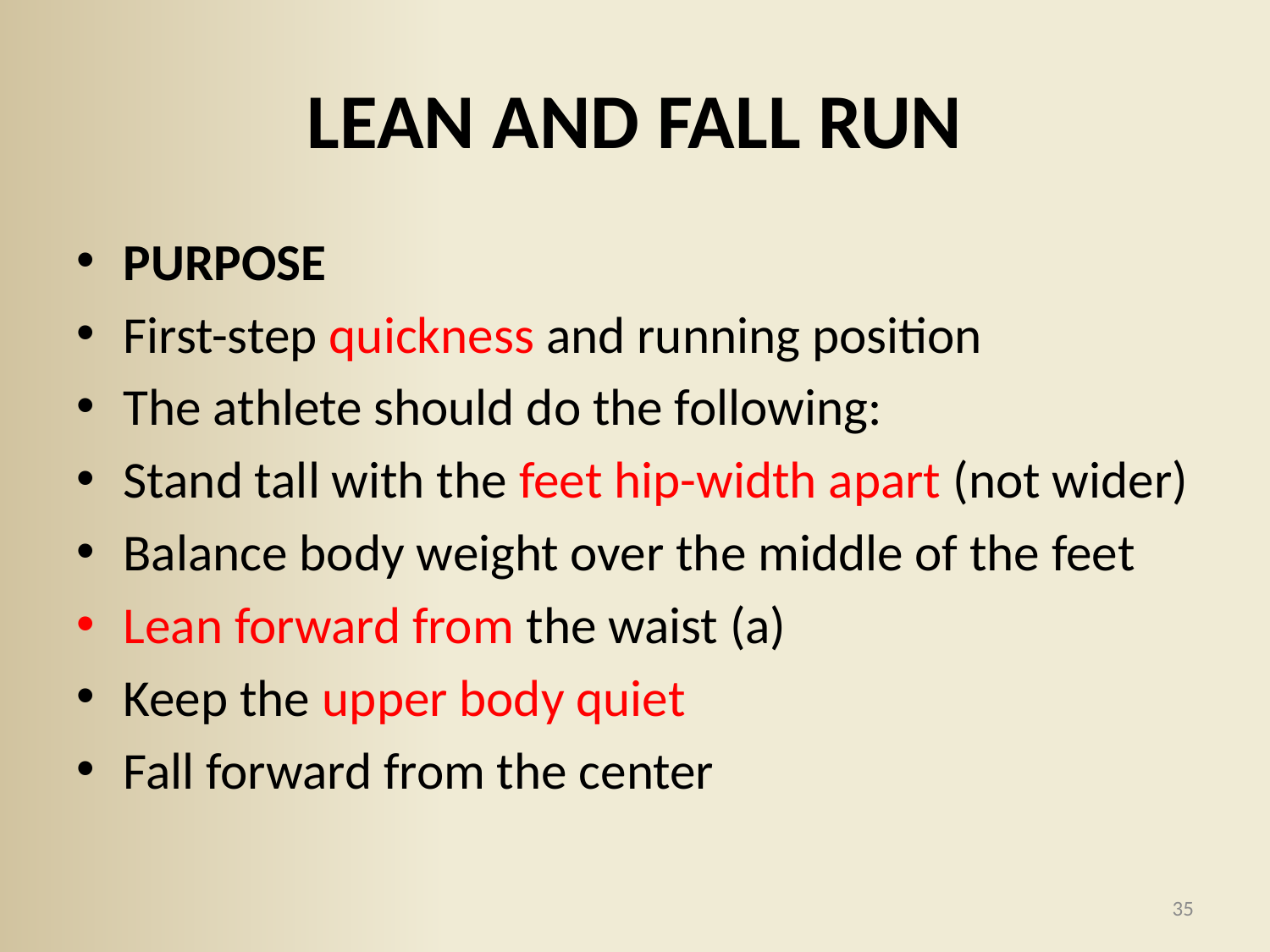

# LEAN AND FALL RUN
PURPOSE
First-step quickness and running position
The athlete should do the following:
Stand tall with the feet hip-width apart (not wider)
Balance body weight over the middle of the feet
Lean forward from the waist (a)
Keep the upper body quiet
Fall forward from the center
35